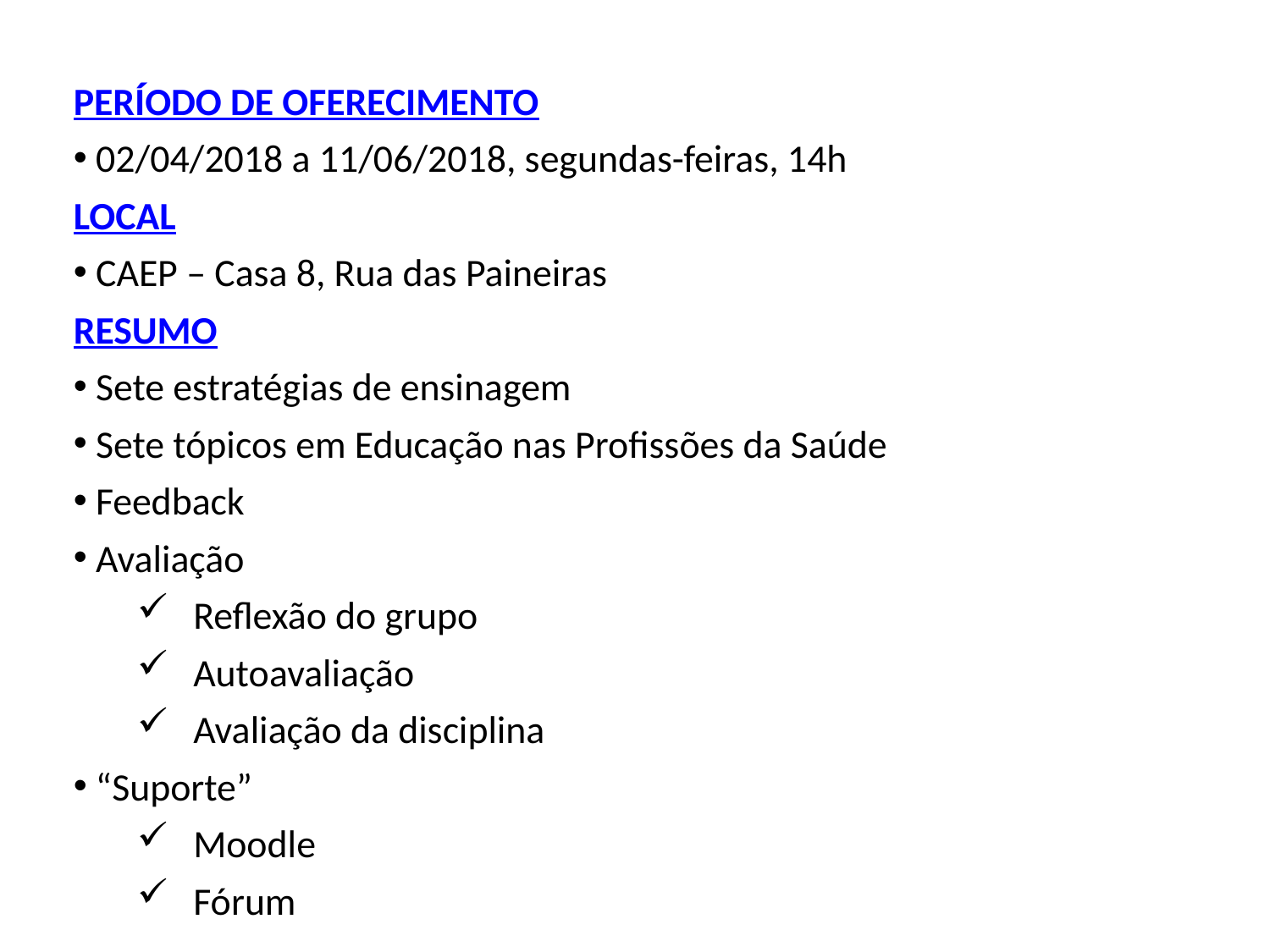

PERÍODO DE OFERECIMENTO
 02/04/2018 a 11/06/2018, segundas-feiras, 14h
LOCAL
 CAEP – Casa 8, Rua das Paineiras
RESUMO
 Sete estratégias de ensinagem
 Sete tópicos em Educação nas Profissões da Saúde
 Feedback
 Avaliação
 Reflexão do grupo
 Autoavaliação
 Avaliação da disciplina
 “Suporte”
 Moodle
 Fórum